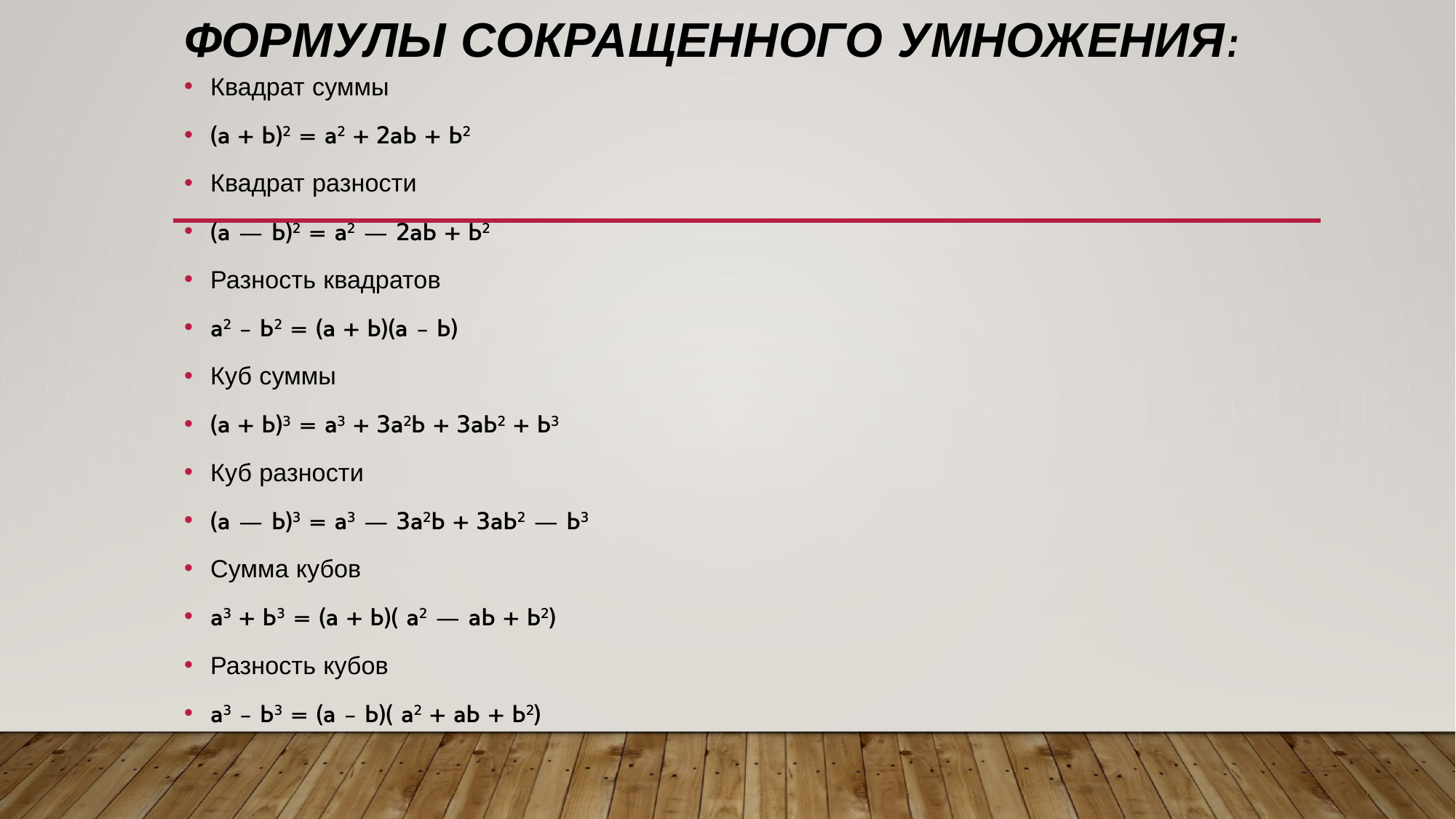

# формулы сокращенного умножения:
Квадрат суммы
(a + b)2 = a2 + 2ab + b2
Квадрат разности
(a — b)2 = a2 — 2ab + b2
Разность квадратов
a2 – b2 = (a + b)(a – b)
Куб суммы
(a + b)3 = a3 + 3a2b + 3ab2 + b3
Куб разности
(a — b)3 = a3 — 3a2b + 3ab2 — b3
Сумма кубов
a3 + b3 = (a + b)( a2 — ab + b2)
Разность кубов
a3 – b3 = (a – b)( a2 + ab + b2)